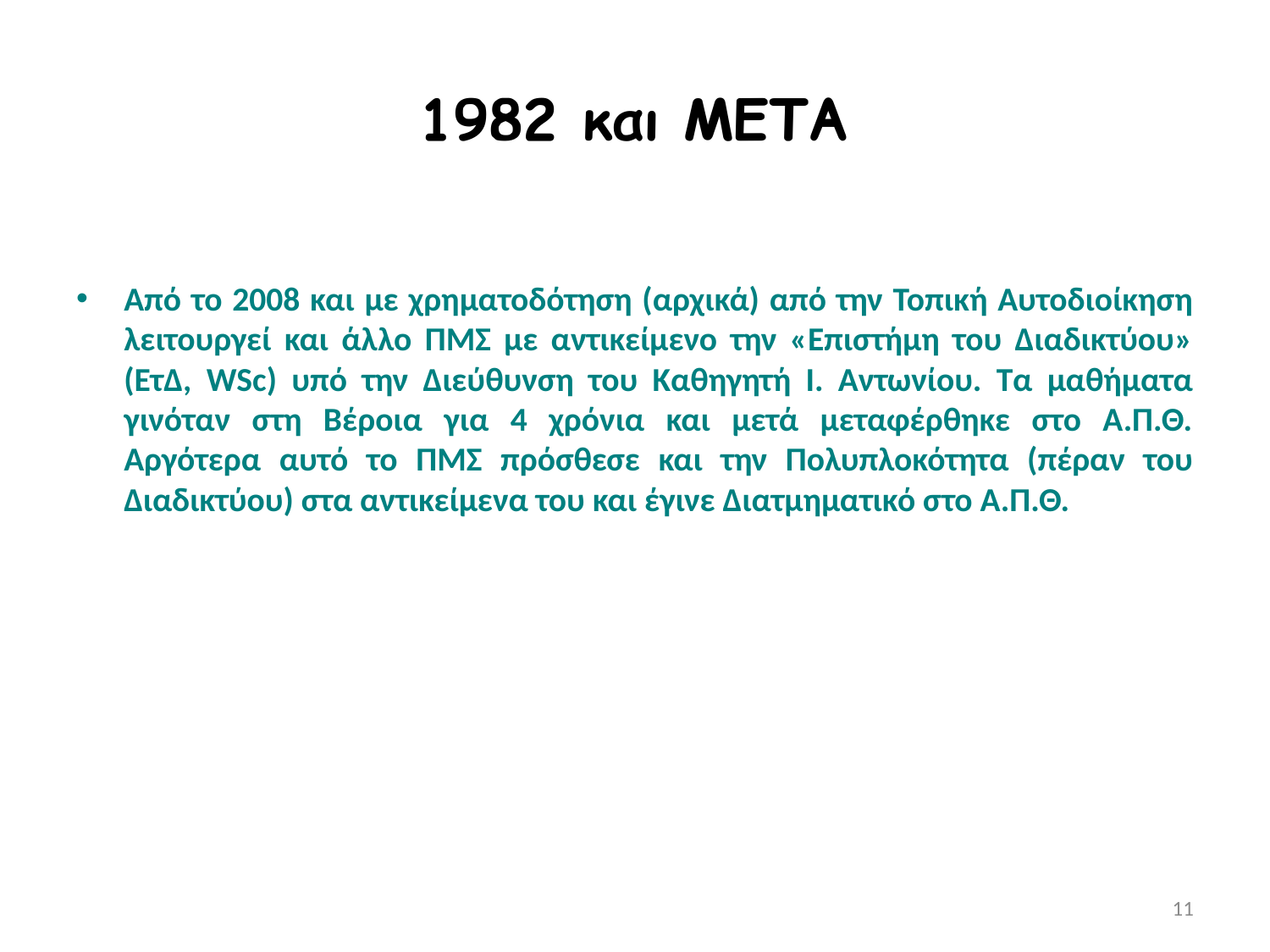

# 1982 και ΜΕΤΑ

Από το 2008 και με χρηματοδότηση (αρχικά) από την Τοπική Αυτοδιοίκηση λειτουργεί και άλλο ΠΜΣ με αντικείμενο την «Επιστήμη του Διαδικτύου» (ΕτΔ, WSc) υπό την Διεύθυνση του Καθηγητή Ι. Αντωνίου. Τα μαθήματα γινόταν στη Βέροια για 4 χρόνια και μετά μεταφέρθηκε στο Α.Π.Θ. Αργότερα αυτό το ΠΜΣ πρόσθεσε και την Πολυπλοκότητα (πέραν του Διαδικτύου) στα αντικείμενα του και έγινε Διατμηματικό στο Α.Π.Θ.

11